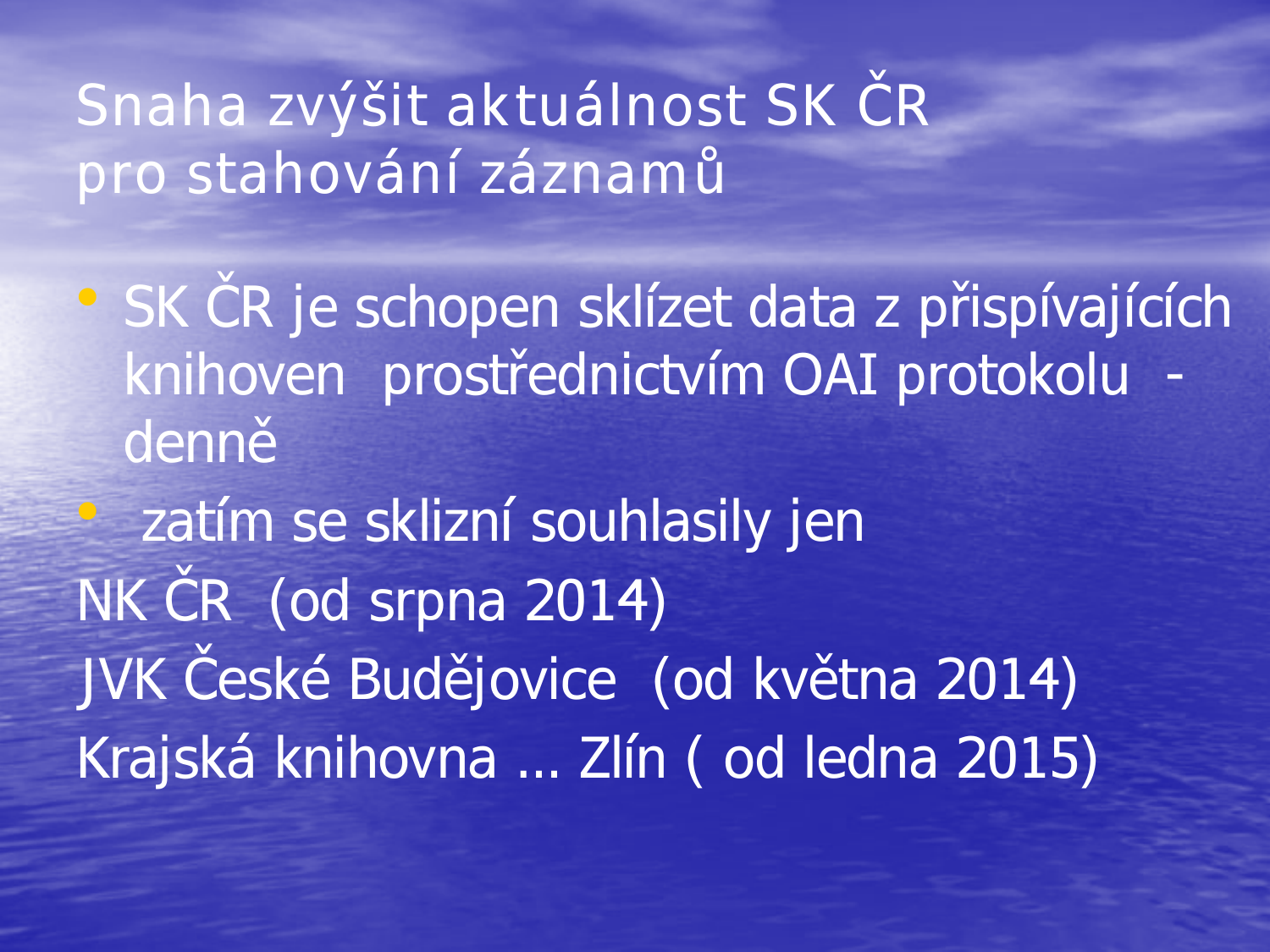

# Snaha zvýšit aktuálnost SK ČR pro stahování záznamů
SK ČR je schopen sklízet data z přispívajících knihoven  prostřednictvím OAI protokolu  - denně
 zatím se sklizní souhlasily jen
NK ČR  (od srpna 2014)
JVK České Budějovice  (od května 2014)
Krajská knihovna … Zlín ( od ledna 2015)